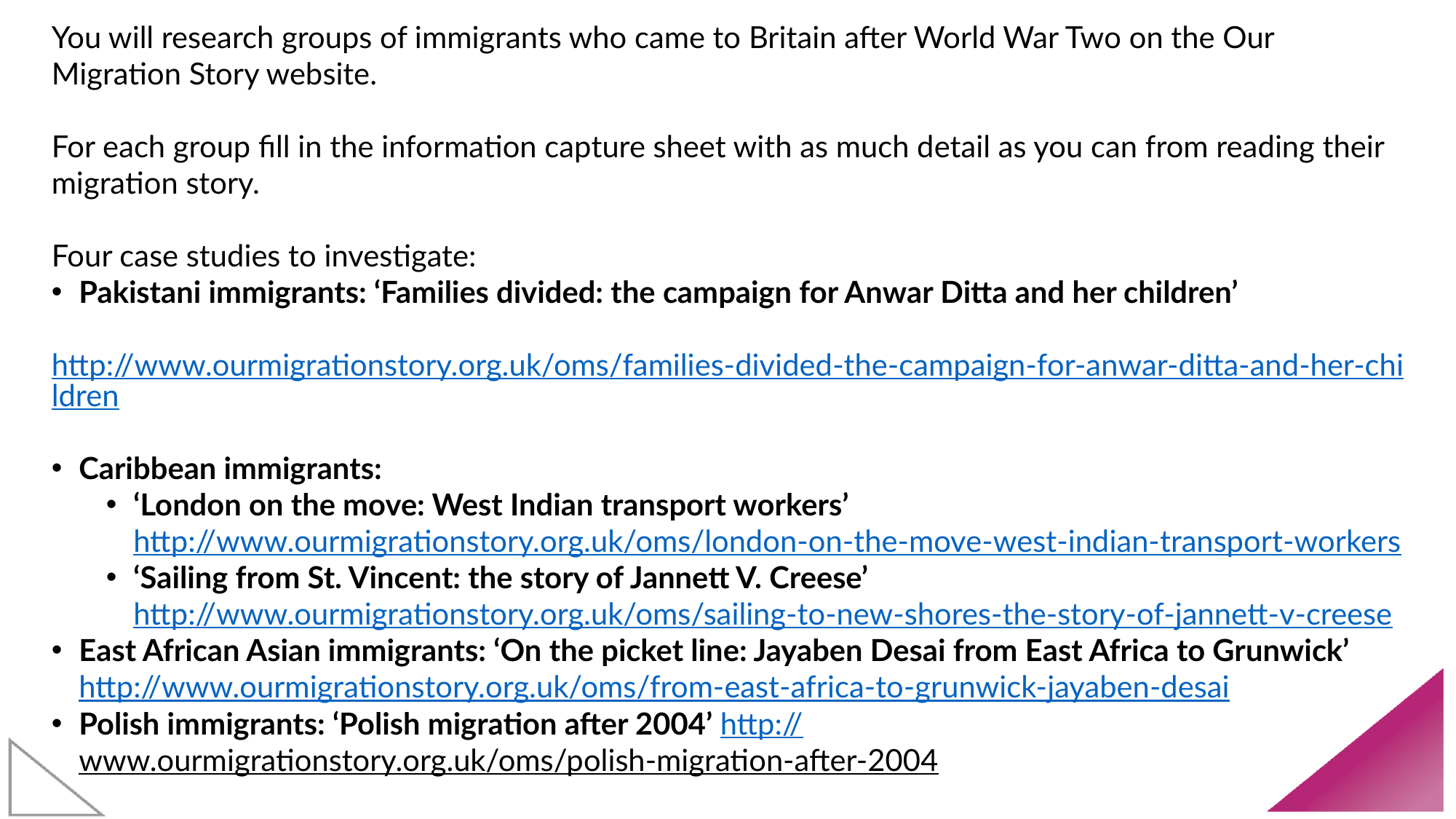

Focus on post-WW2 Immigration
You will research groups of immigrants who came to Britain after World War Two on the Our Migration Story website.

For each group fill in the information capture sheet with as much detail as you can from reading their migration story.

Four case studies to investigate:
Pakistani immigrants: ‘Families divided: the campaign for Anwar Ditta and her children’
 http://www.ourmigrationstory.org.uk/oms/families-divided-the-campaign-for-anwar-ditta-and-her-children
Caribbean immigrants:
‘London on the move: West Indian transport workers’ http://www.ourmigrationstory.org.uk/oms/london-on-the-move-west-indian-transport-workers
‘Sailing from St. Vincent: the story of Jannett V. Creese’ http://www.ourmigrationstory.org.uk/oms/sailing-to-new-shores-the-story-of-jannett-v-creese
East African Asian immigrants: ‘On the picket line: Jayaben Desai from East Africa to Grunwick’ http://www.ourmigrationstory.org.uk/oms/from-east-africa-to-grunwick-jayaben-desai
Polish immigrants: ‘Polish migration after 2004’ http://www.ourmigrationstory.org.uk/oms/polish-migration-after-2004